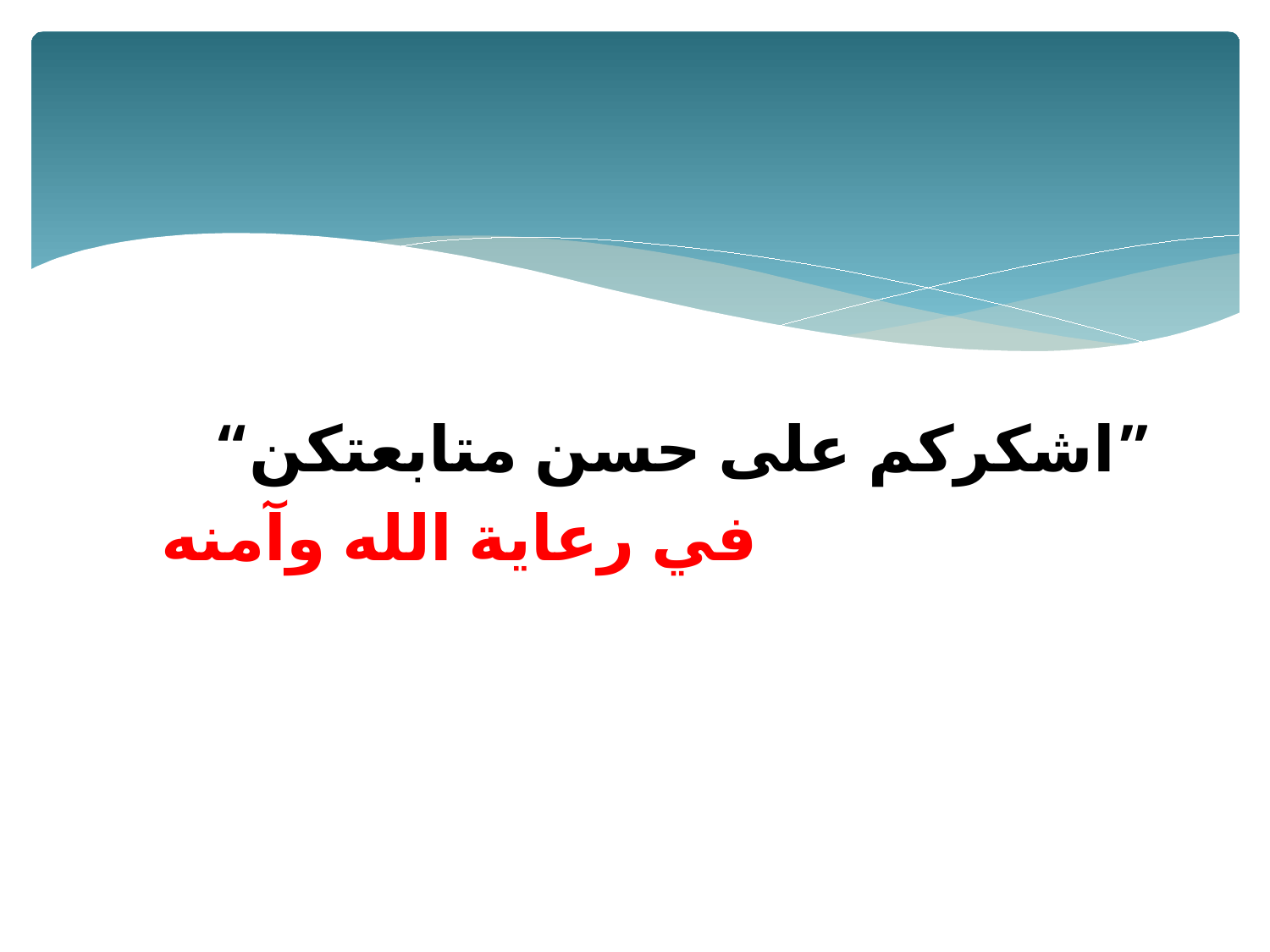

”اشكركم على حسن متابعتكن“
في رعاية الله وآمنه